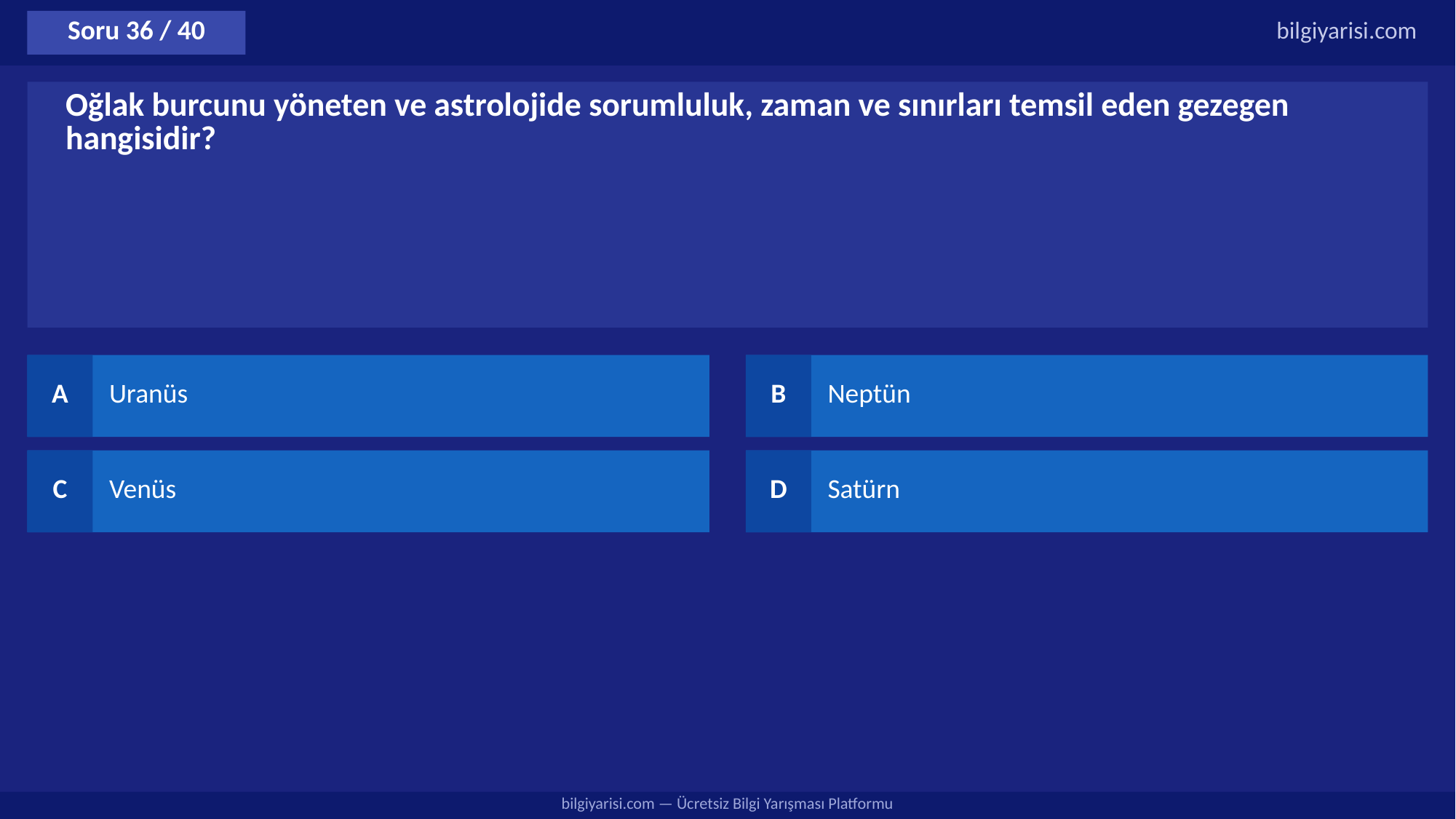

Soru 36 / 40
bilgiyarisi.com

Oğlak burcunu yöneten ve astrolojide sorumluluk, zaman ve sınırları temsil eden gezegen hangisidir?

A
Uranüs

B
Neptün

C
Venüs

D
Satürn
bilgiyarisi.com — Ücretsiz Bilgi Yarışması Platformu